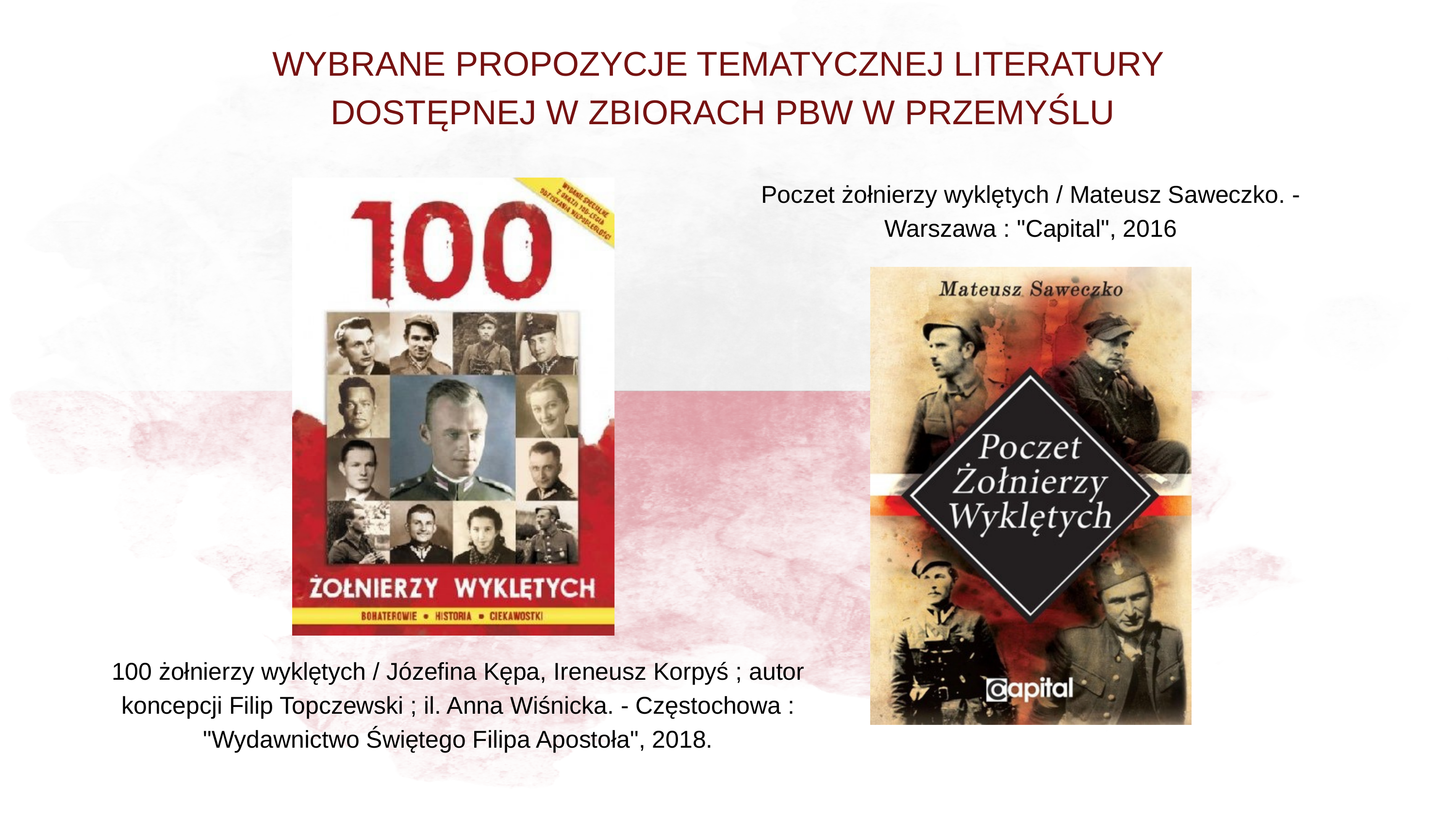

WYBRANE PROPOZYCJE TEMATYCZNEJ LITERATURY
DOSTĘPNEJ W ZBIORACH PBW W PRZEMYŚLU
Poczet żołnierzy wyklętych / Mateusz Saweczko. - Warszawa : "Capital", 2016

100 żołnierzy wyklętych / Józefina Kępa, Ireneusz Korpyś ; autor koncepcji Filip Topczewski ; il. Anna Wiśnicka. - Częstochowa : "Wydawnictwo Świętego Filipa Apostoła", 2018.